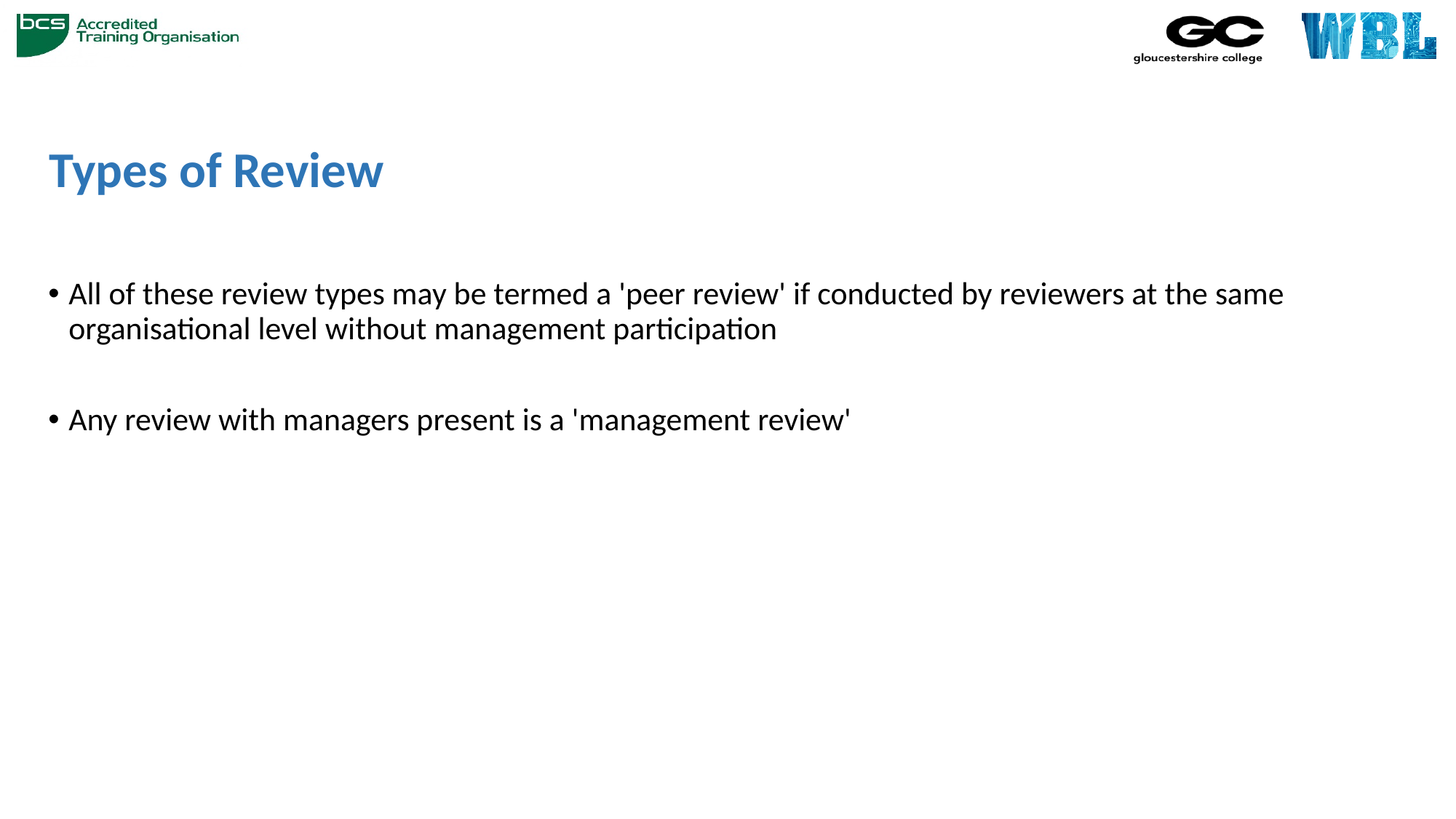

# Types of Review
All of these review types may be termed a 'peer review' if conducted by reviewers at the same organisational level without management participation

Any review with managers present is a 'management review'